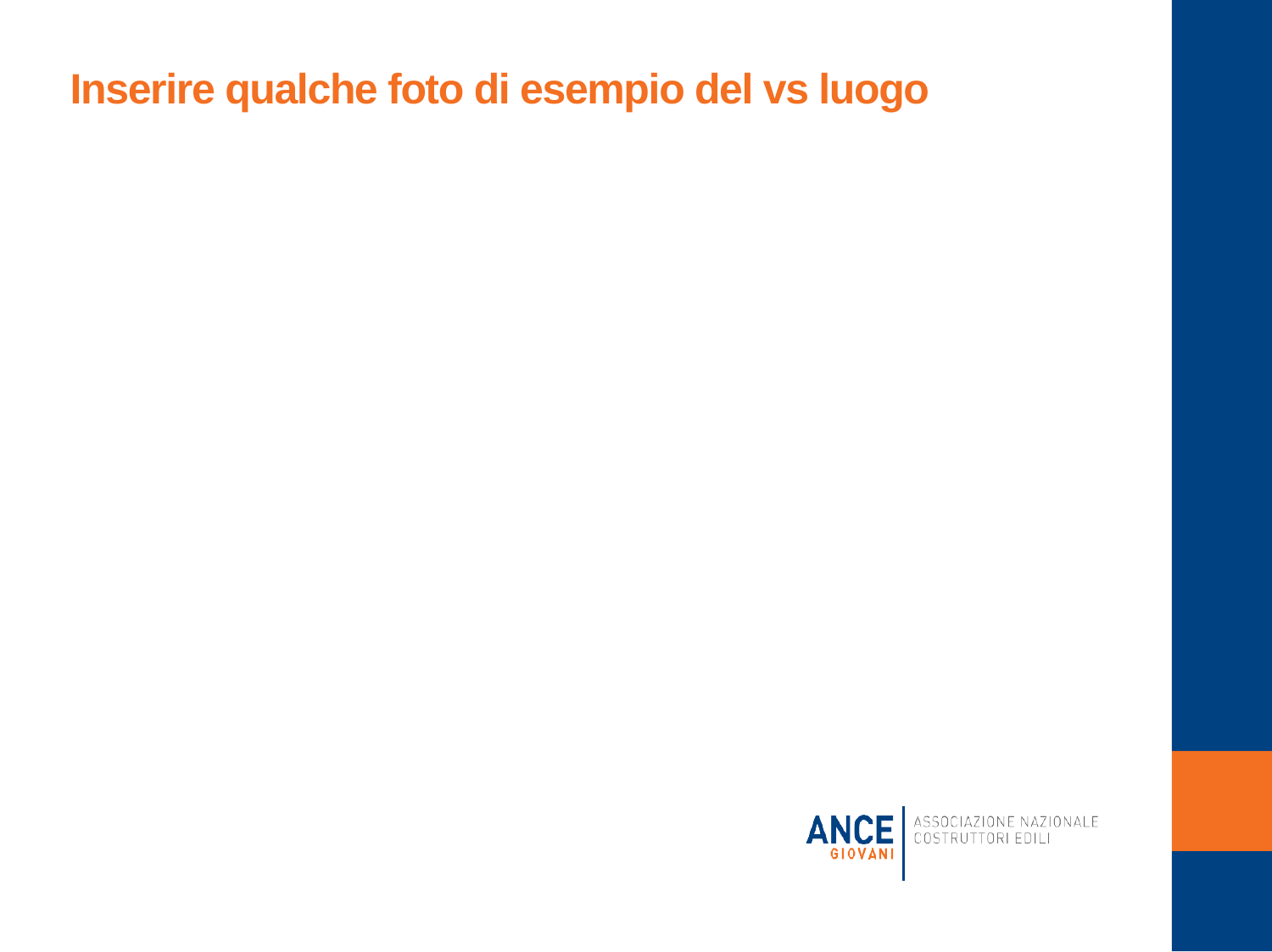

# Inserire qualche foto di esempio del vs luogo